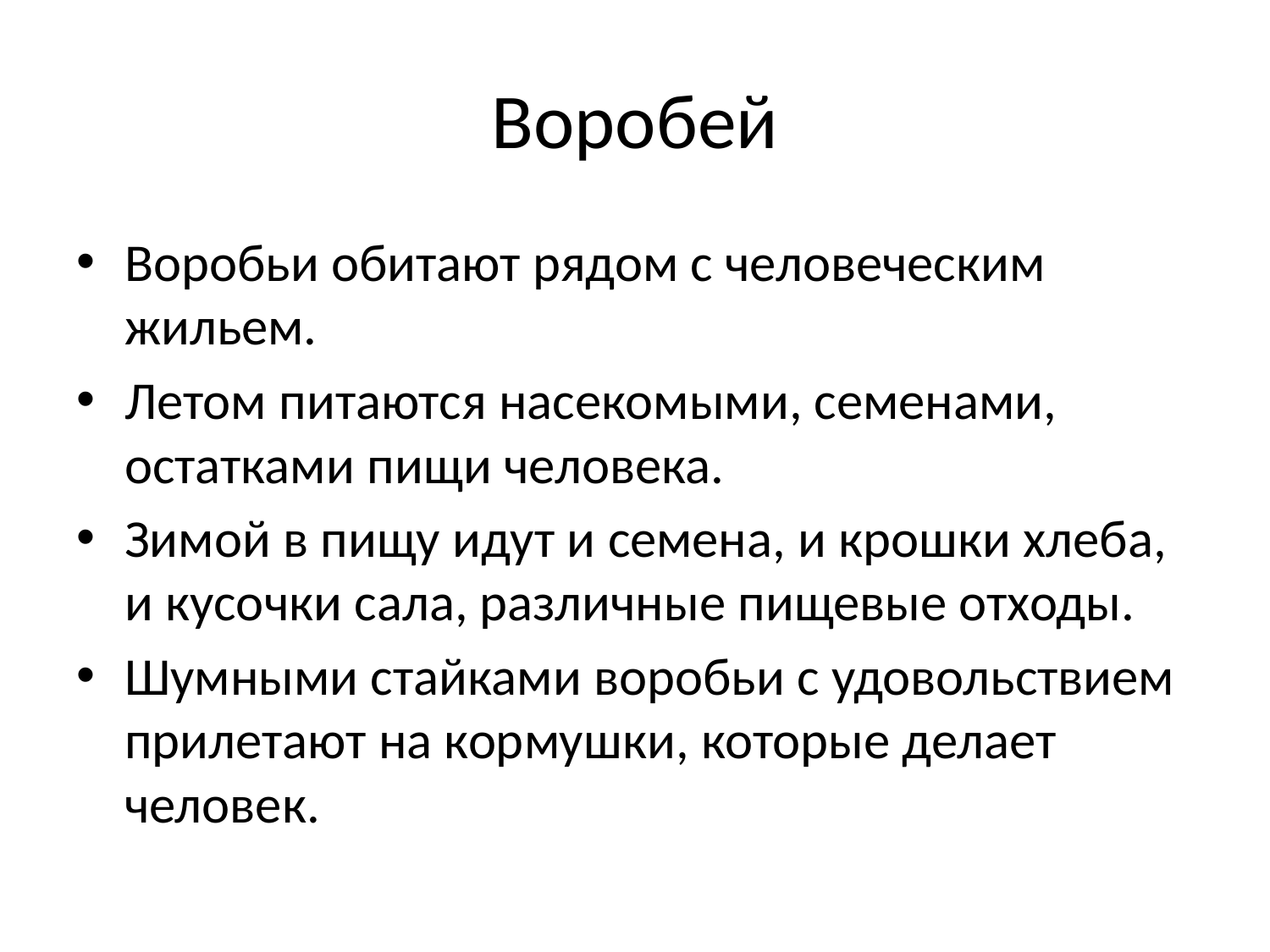

# Воробей
Воробьи обитают рядом с человеческим жильем.
Летом питаются насекомыми, семенами, остатками пищи человека.
Зимой в пищу идут и семена, и крошки хлеба, и кусочки сала, различные пищевые отходы.
Шумными стайками воробьи с удовольствием прилетают на кормушки, которые делает человек.